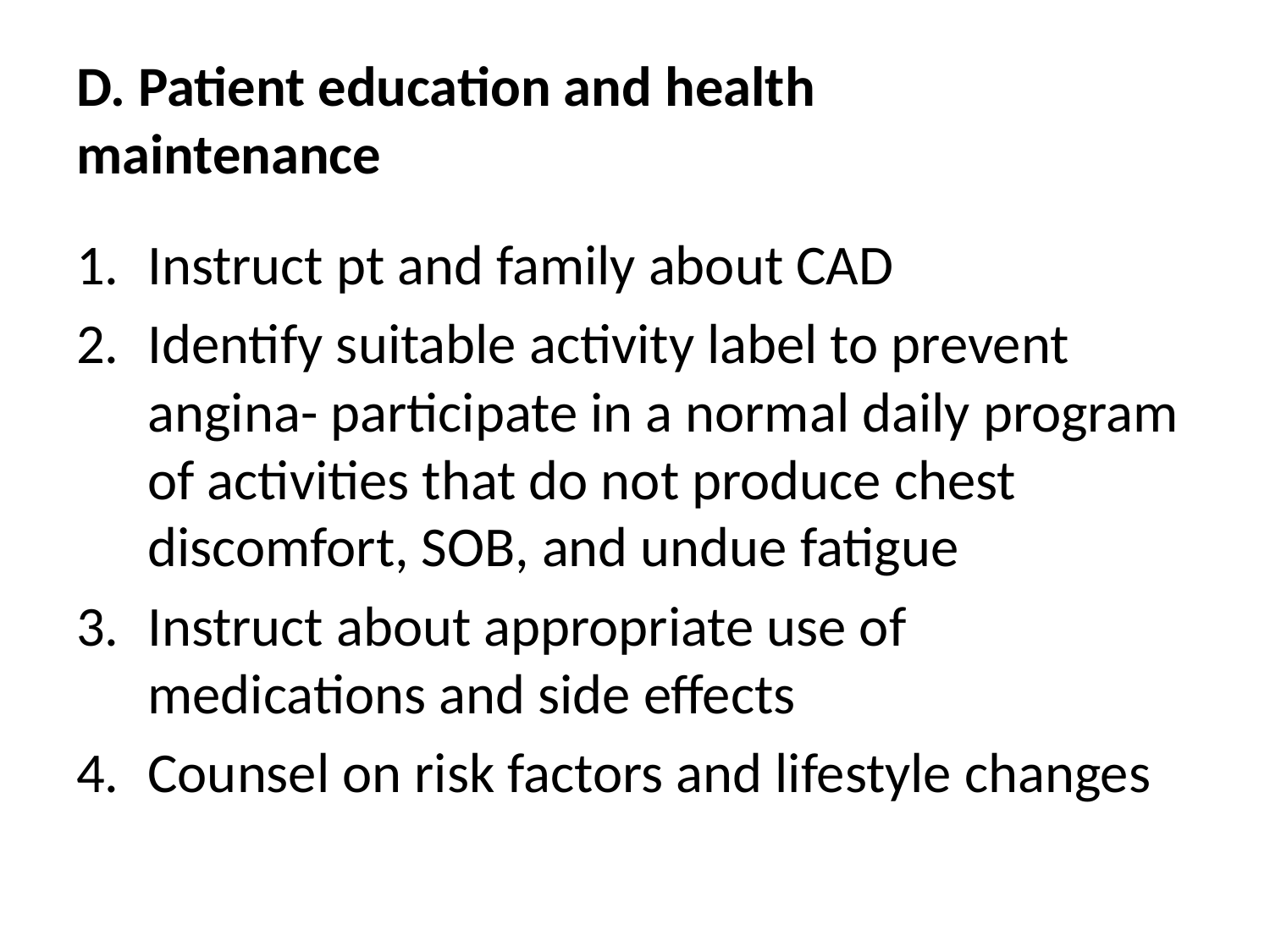

# D. Patient education and health      maintenance
Instruct pt and family about CAD
Identify suitable activity label to prevent angina- participate in a normal daily program of activities that do not produce chest discomfort, SOB, and undue fatigue
Instruct about appropriate use of medications and side effects
Counsel on risk factors and lifestyle changes